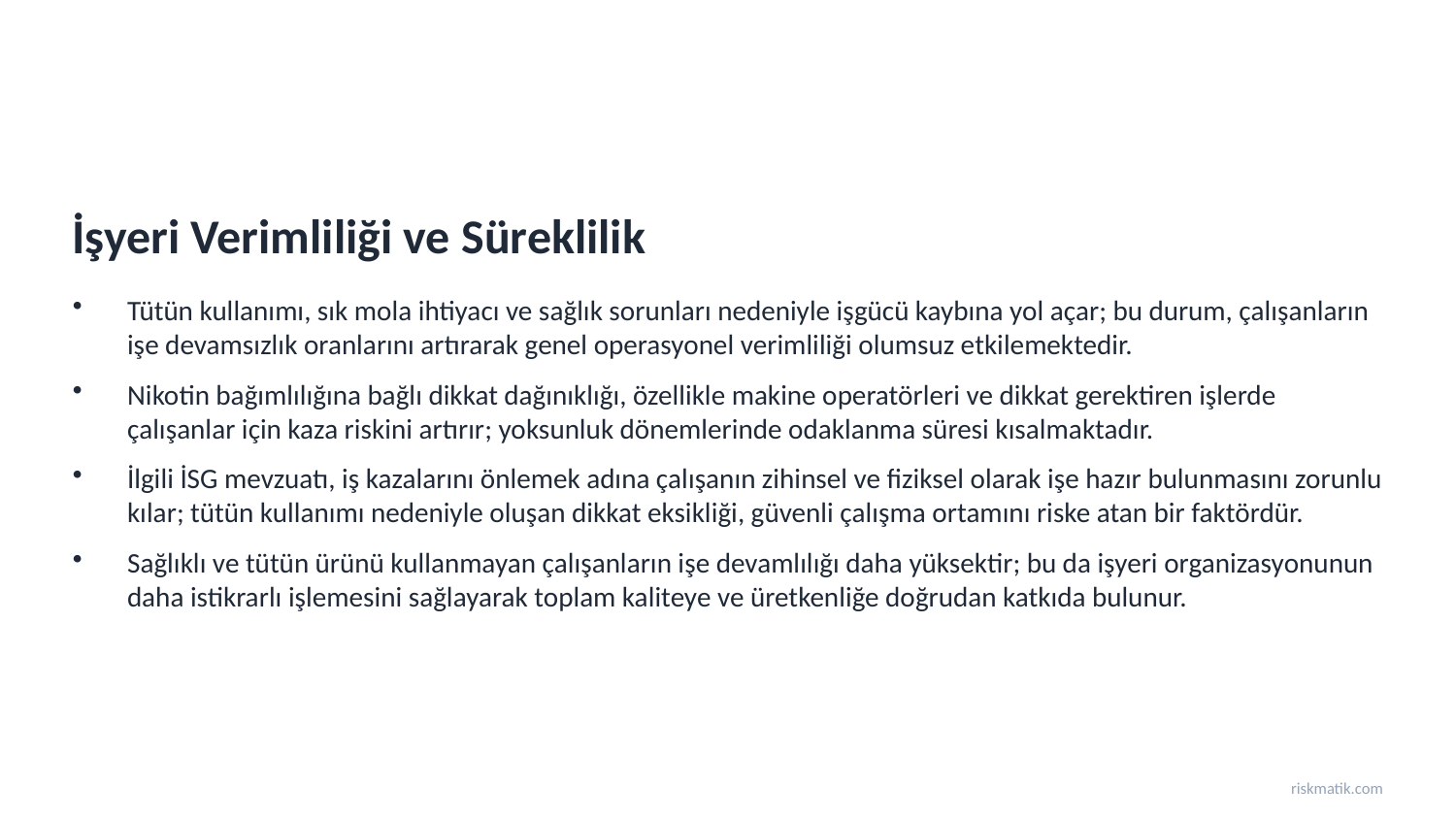

İşyeri Verimliliği ve Süreklilik
Tütün kullanımı, sık mola ihtiyacı ve sağlık sorunları nedeniyle işgücü kaybına yol açar; bu durum, çalışanların işe devamsızlık oranlarını artırarak genel operasyonel verimliliği olumsuz etkilemektedir.
Nikotin bağımlılığına bağlı dikkat dağınıklığı, özellikle makine operatörleri ve dikkat gerektiren işlerde çalışanlar için kaza riskini artırır; yoksunluk dönemlerinde odaklanma süresi kısalmaktadır.
İlgili İSG mevzuatı, iş kazalarını önlemek adına çalışanın zihinsel ve fiziksel olarak işe hazır bulunmasını zorunlu kılar; tütün kullanımı nedeniyle oluşan dikkat eksikliği, güvenli çalışma ortamını riske atan bir faktördür.
Sağlıklı ve tütün ürünü kullanmayan çalışanların işe devamlılığı daha yüksektir; bu da işyeri organizasyonunun daha istikrarlı işlemesini sağlayarak toplam kaliteye ve üretkenliğe doğrudan katkıda bulunur.
riskmatik.com